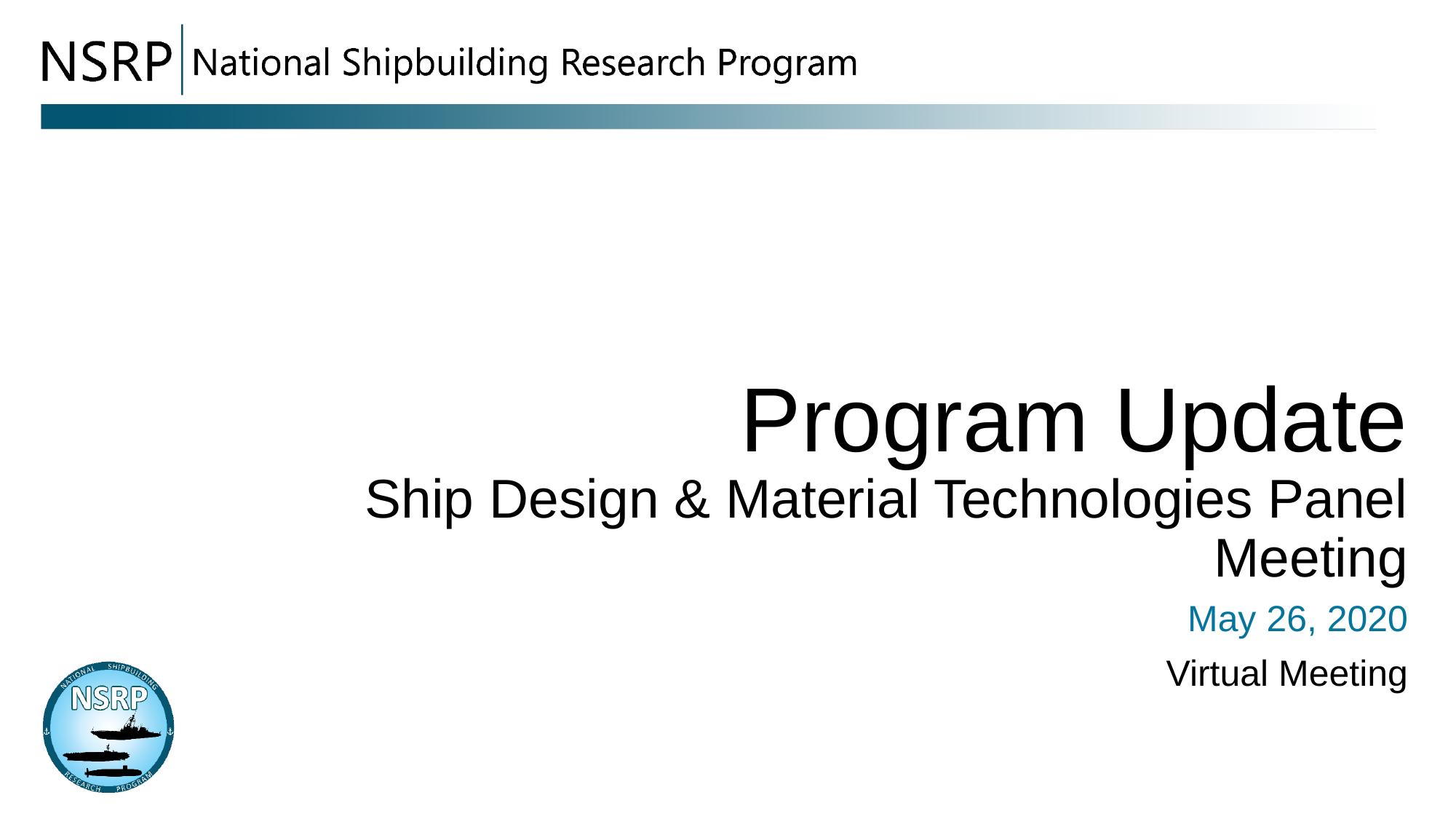

# Program Update Ship Design & Material Technologies Panel Meeting
May 26, 2020
Virtual Meeting